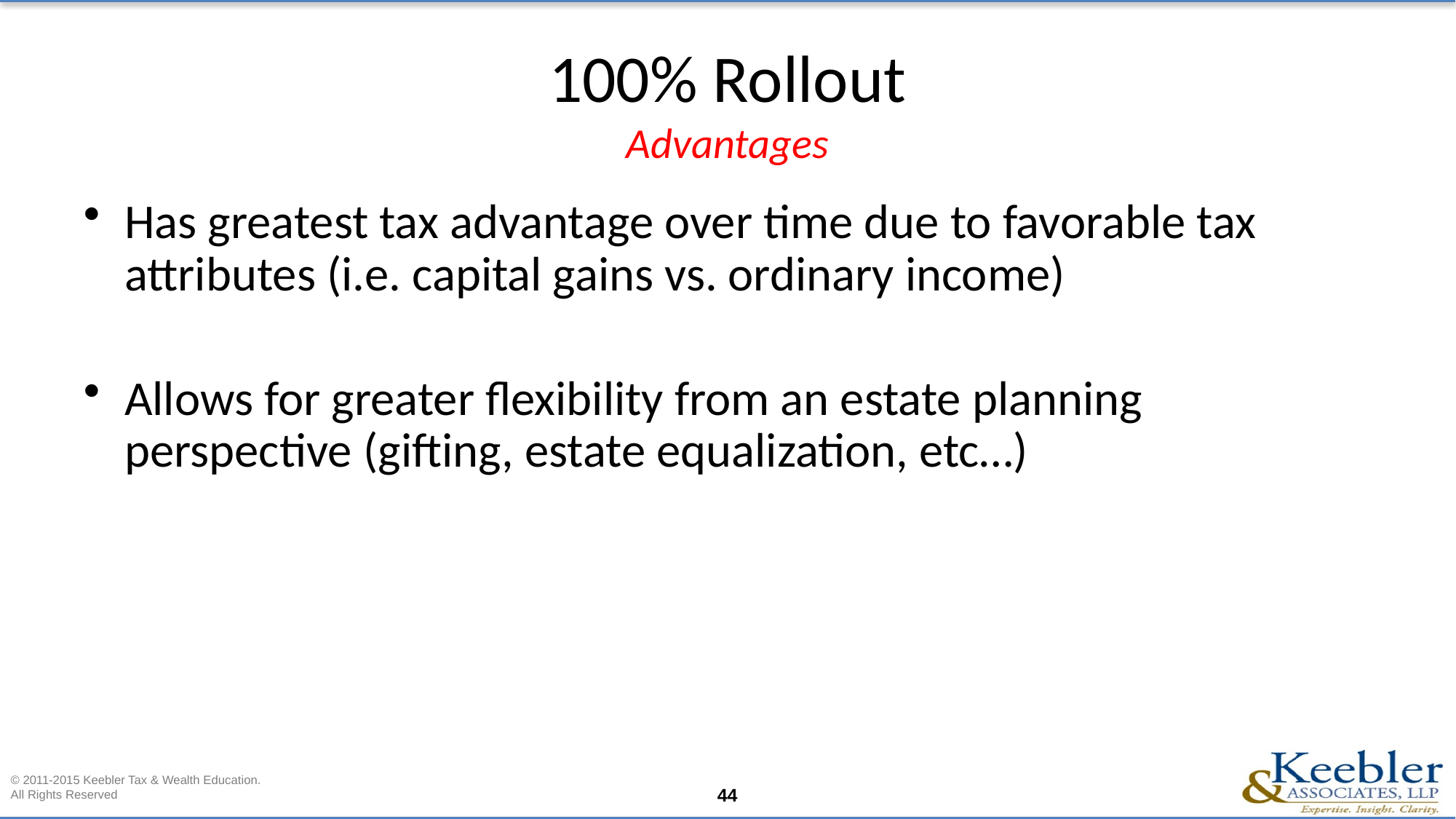

# 100% Rollout Advantages
Has greatest tax advantage over time due to favorable tax attributes (i.e. capital gains vs. ordinary income)

Allows for greater flexibility from an estate planning perspective (gifting, estate equalization, etc…)